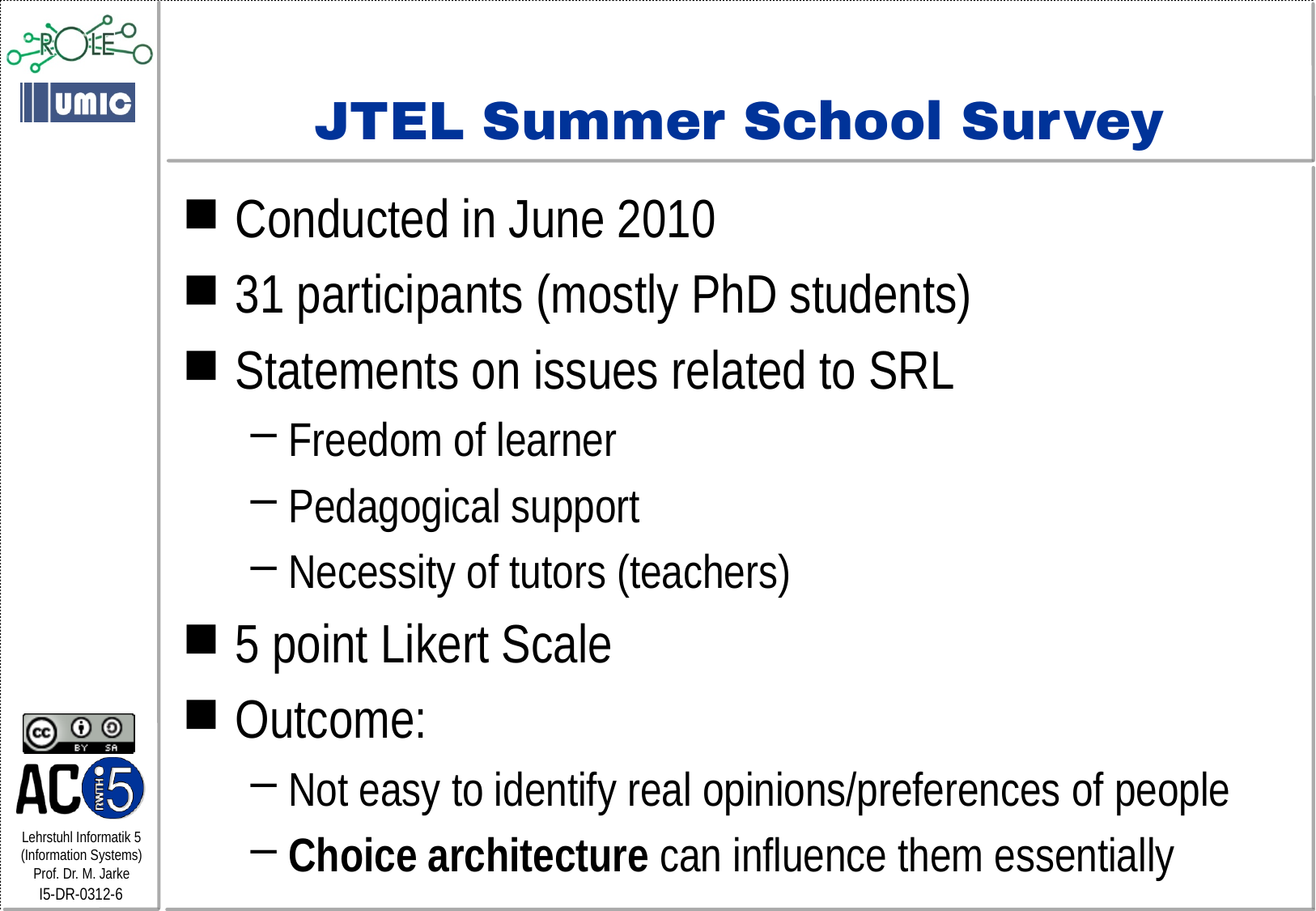

# JTEL Summer School Survey
Conducted in June 2010
31 participants (mostly PhD students)
Statements on issues related to SRL
Freedom of learner
Pedagogical support
Necessity of tutors (teachers)
5 point Likert Scale
Outcome:
Not easy to identify real opinions/preferences of people
Choice architecture can influence them essentially